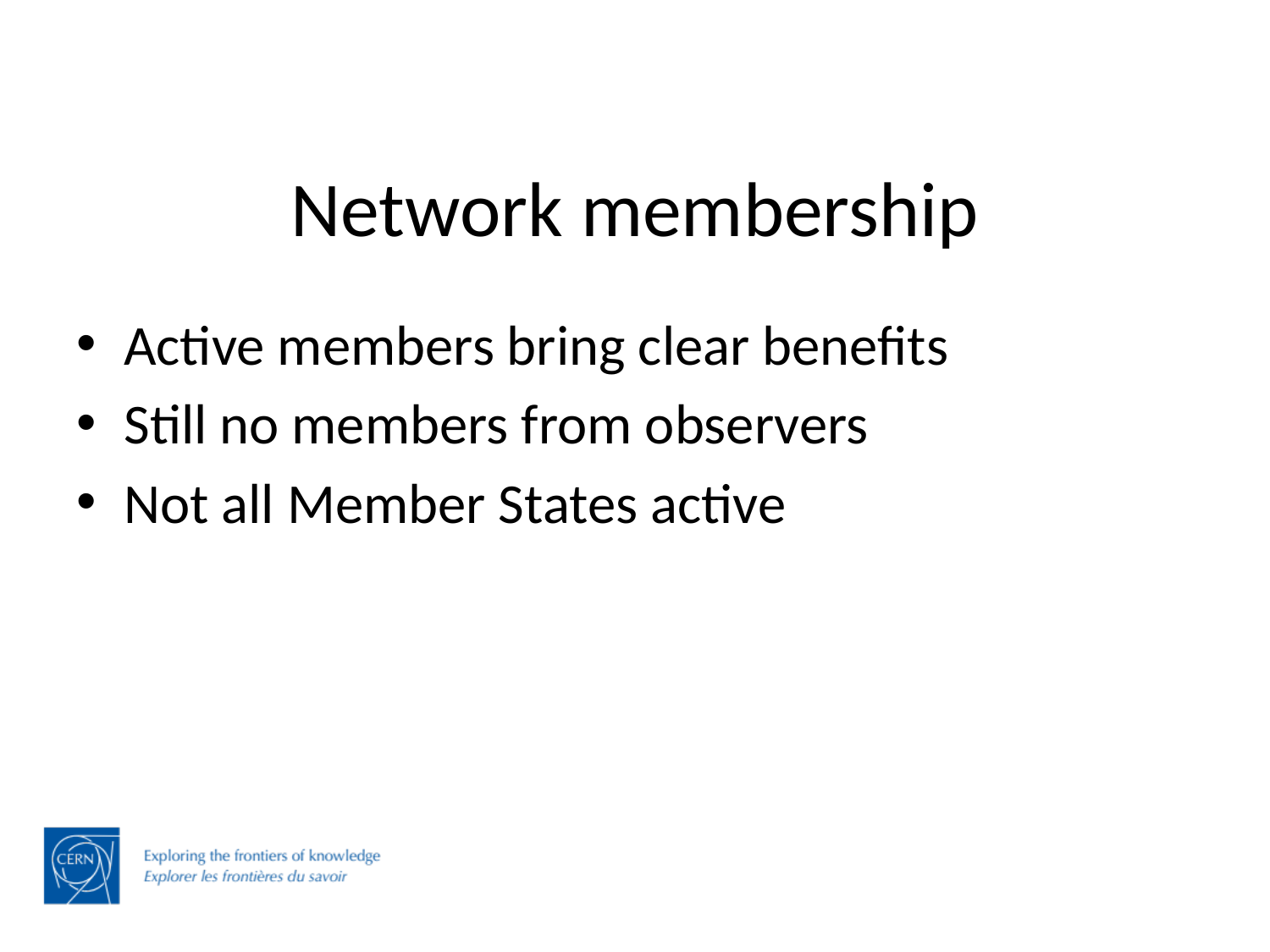

# Network membership
Active members bring clear benefits
Still no members from observers
Not all Member States active